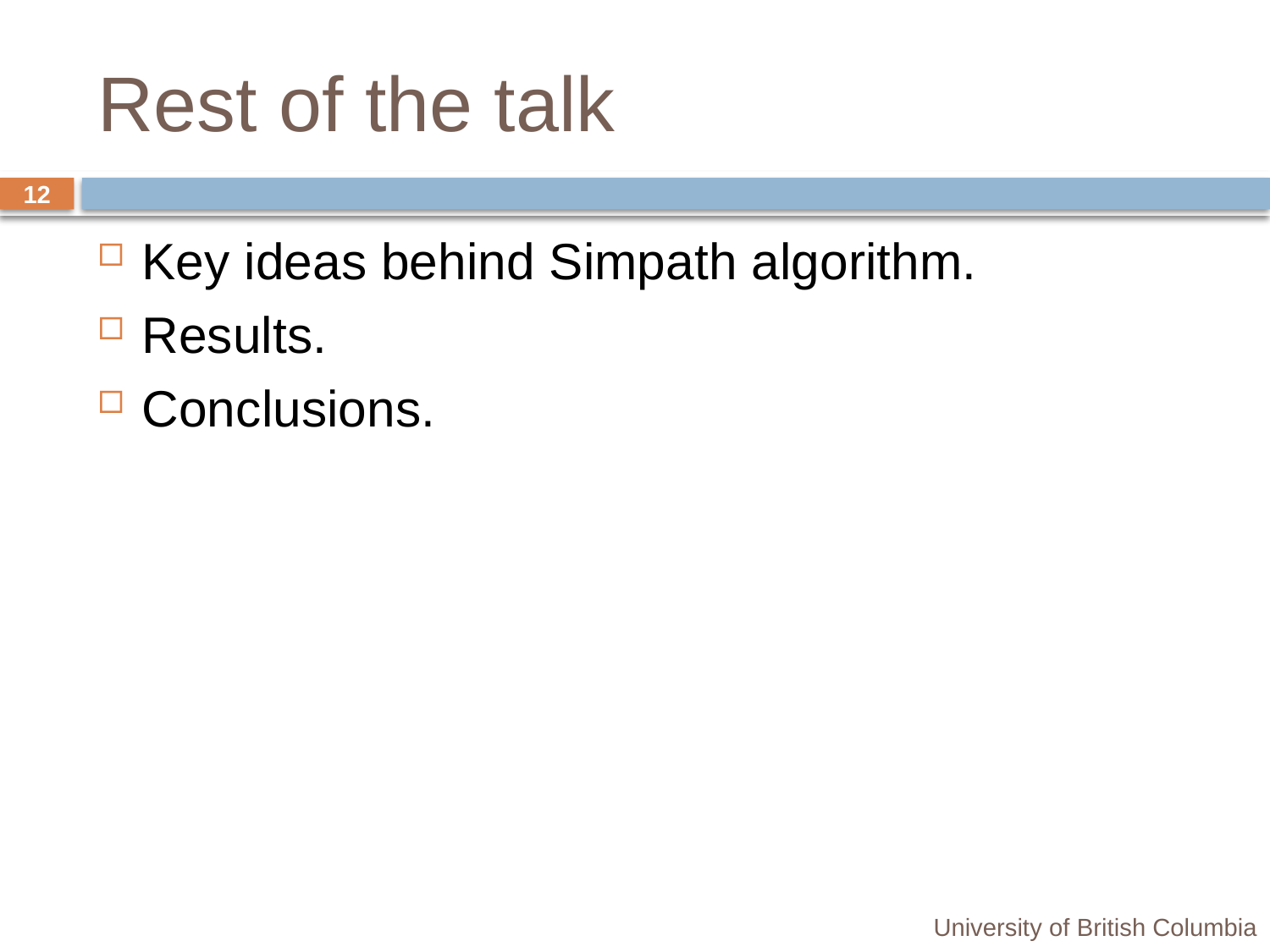

# Rest of the talk
12
Key ideas behind Simpath algorithm.
Results.
Conclusions.

University of British Columbia